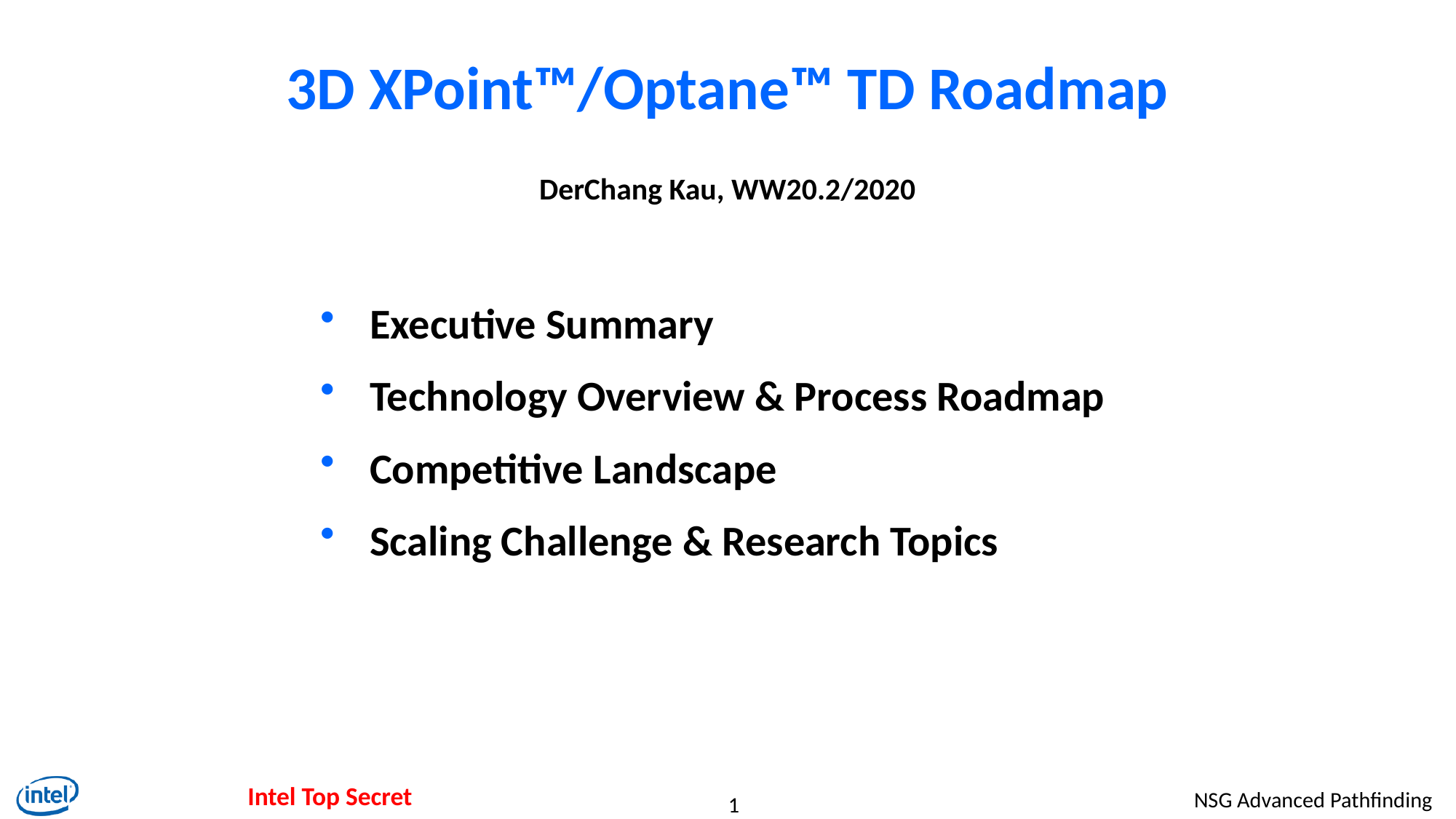

# 3D XPoint™/Optane™ TD Roadmap
DerChang Kau, WW20.2/2020
Executive Summary
Technology Overview & Process Roadmap
Competitive Landscape
Scaling Challenge & Research Topics